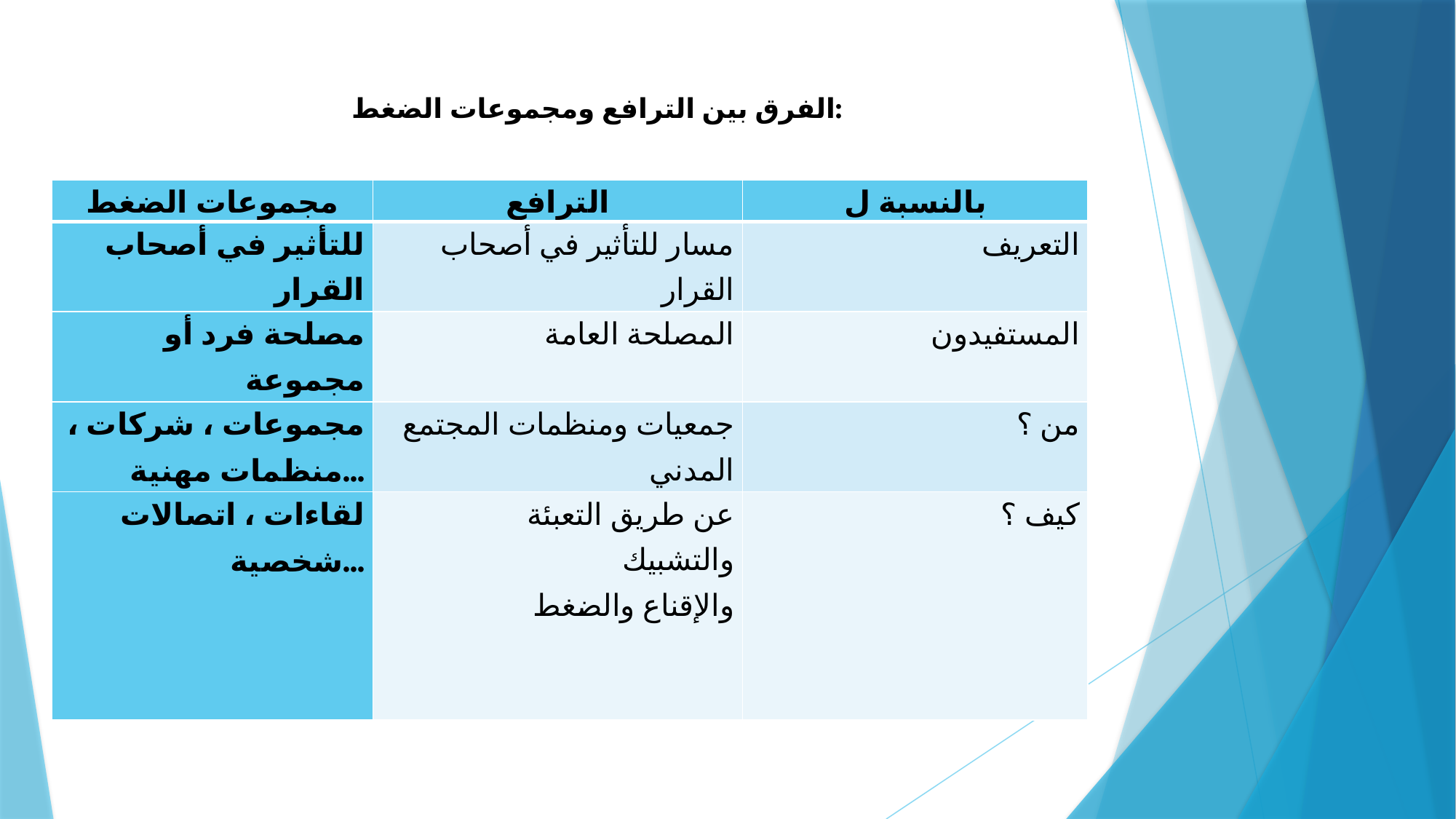

الفرق بين الترافع ومجموعات الضغط:
| مجموعات الضغط | الترافع | بالنسبة ل |
| --- | --- | --- |
| للتأثير في أصحاب القرار | مسار للتأثير في أصحاب القرار | التعريف |
| مصلحة فرد أو مجموعة | المصلحة العامة | المستفيدون |
| مجموعات ، شركات ، منظمات مهنية... | جمعيات ومنظمات المجتمع المدني | من ؟ |
| لقاءات ، اتصالات شخصية... | عن طريق التعبئة والتشبيك والإقناع والضغط | كيف ؟ |